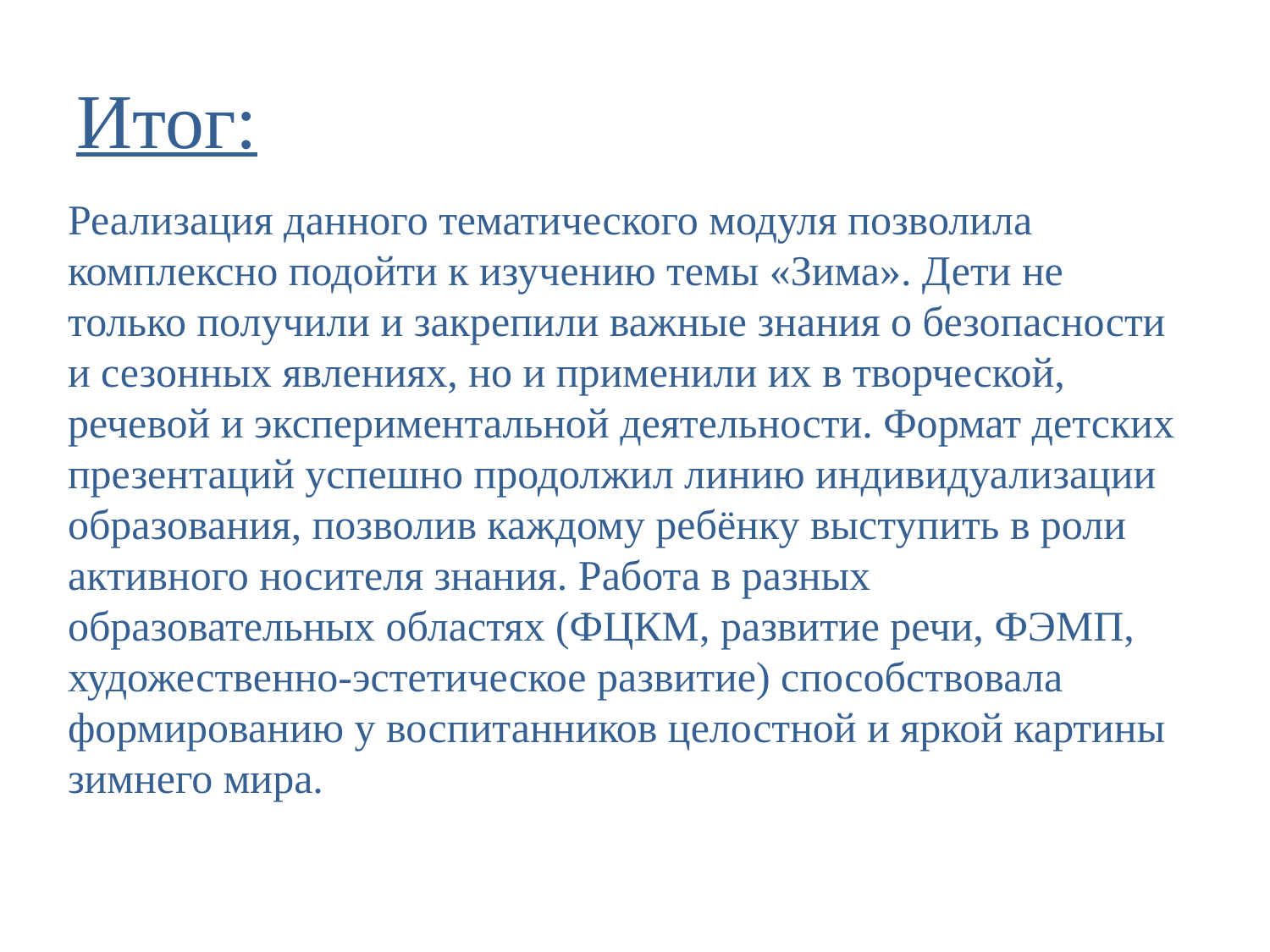

# Итог:
Реализация данного тематического модуля позволила комплексно подойти к изучению темы «Зима». Дети не только получили и закрепили важные знания о безопасности и сезонных явлениях, но и применили их в творческой, речевой и экспериментальной деятельности. Формат детских презентаций успешно продолжил линию индивидуализации образования, позволив каждому ребёнку выступить в роли активного носителя знания. Работа в разных образовательных областях (ФЦКМ, развитие речи, ФЭМП, художественно-эстетическое развитие) способствовала формированию у воспитанников целостной и яркой картины зимнего мира.